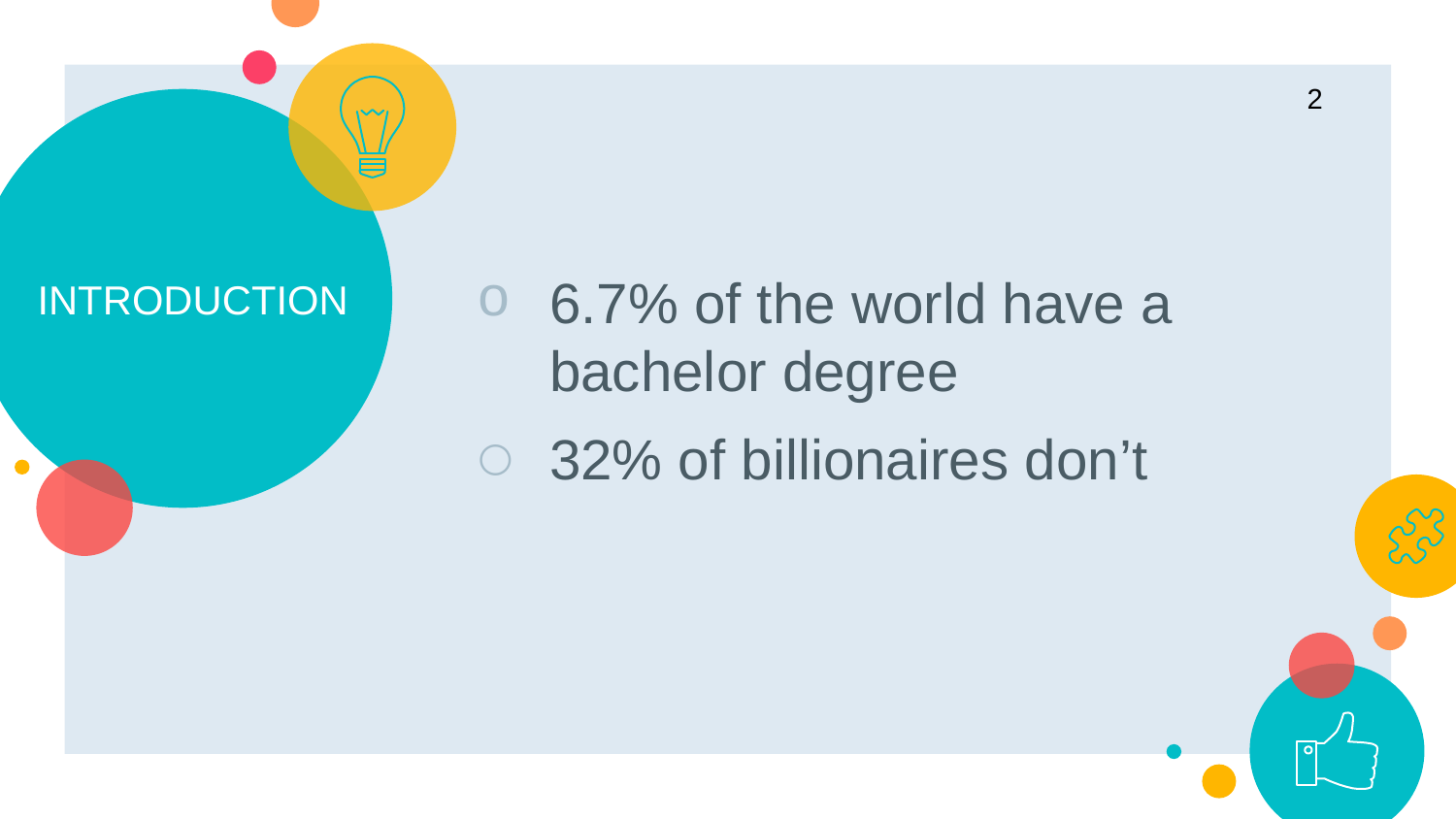

2
# INTRODUCTION

6.7% of the world have a bachelor degree
32% of billionaires don’t